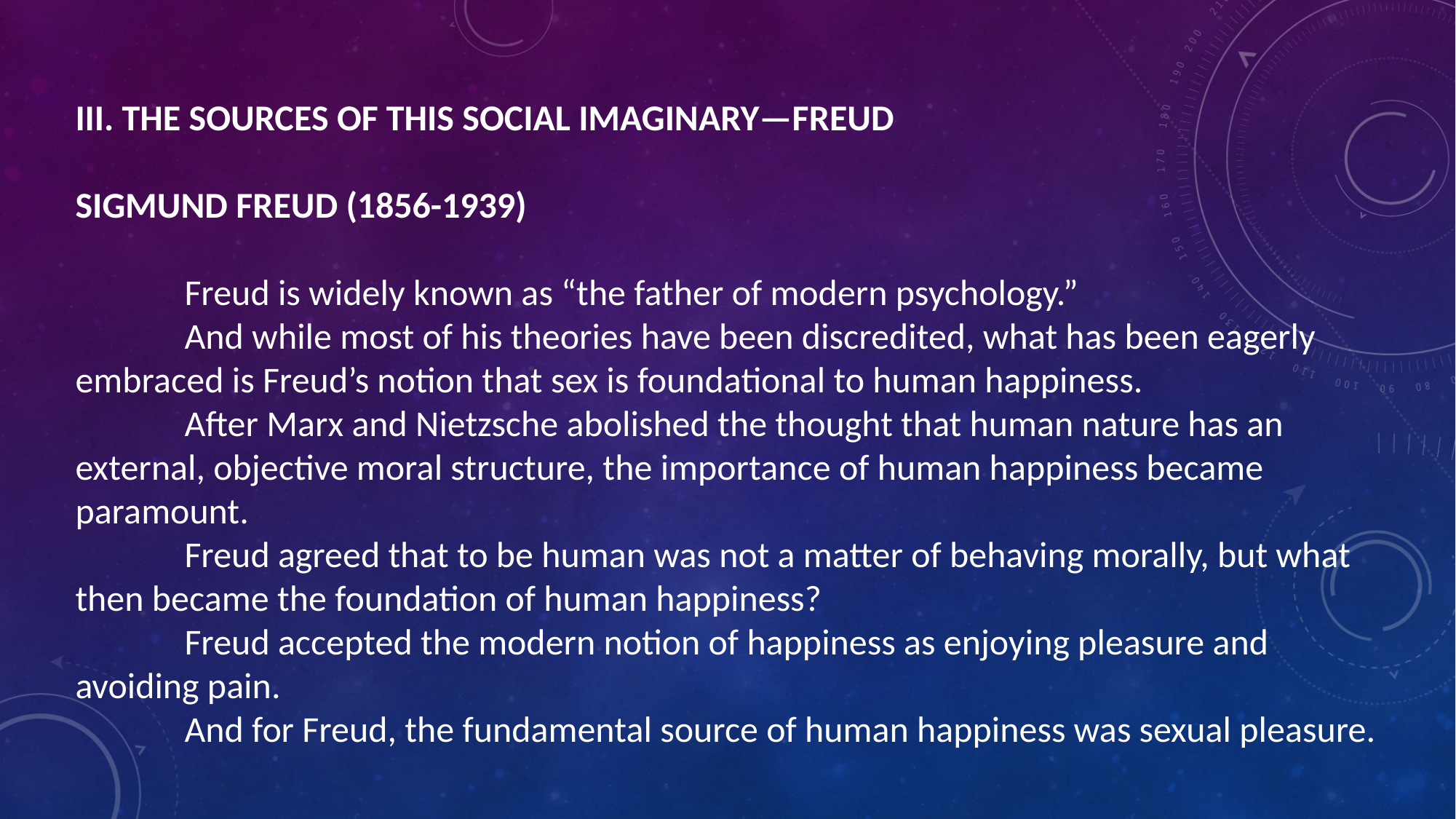

III. THE SOURCES OF THIS SOCIAL IMAGINARY—FREUD

SIGMUND FREUD (1856-1939)
	Freud is widely known as “the father of modern psychology.”
	And while most of his theories have been discredited, what has been eagerly embraced is Freud’s notion that sex is foundational to human happiness.
	After Marx and Nietzsche abolished the thought that human nature has an external, objective moral structure, the importance of human happiness became paramount.
	Freud agreed that to be human was not a matter of behaving morally, but what then became the foundation of human happiness?
	Freud accepted the modern notion of happiness as enjoying pleasure and avoiding pain.
	And for Freud, the fundamental source of human happiness was sexual pleasure.